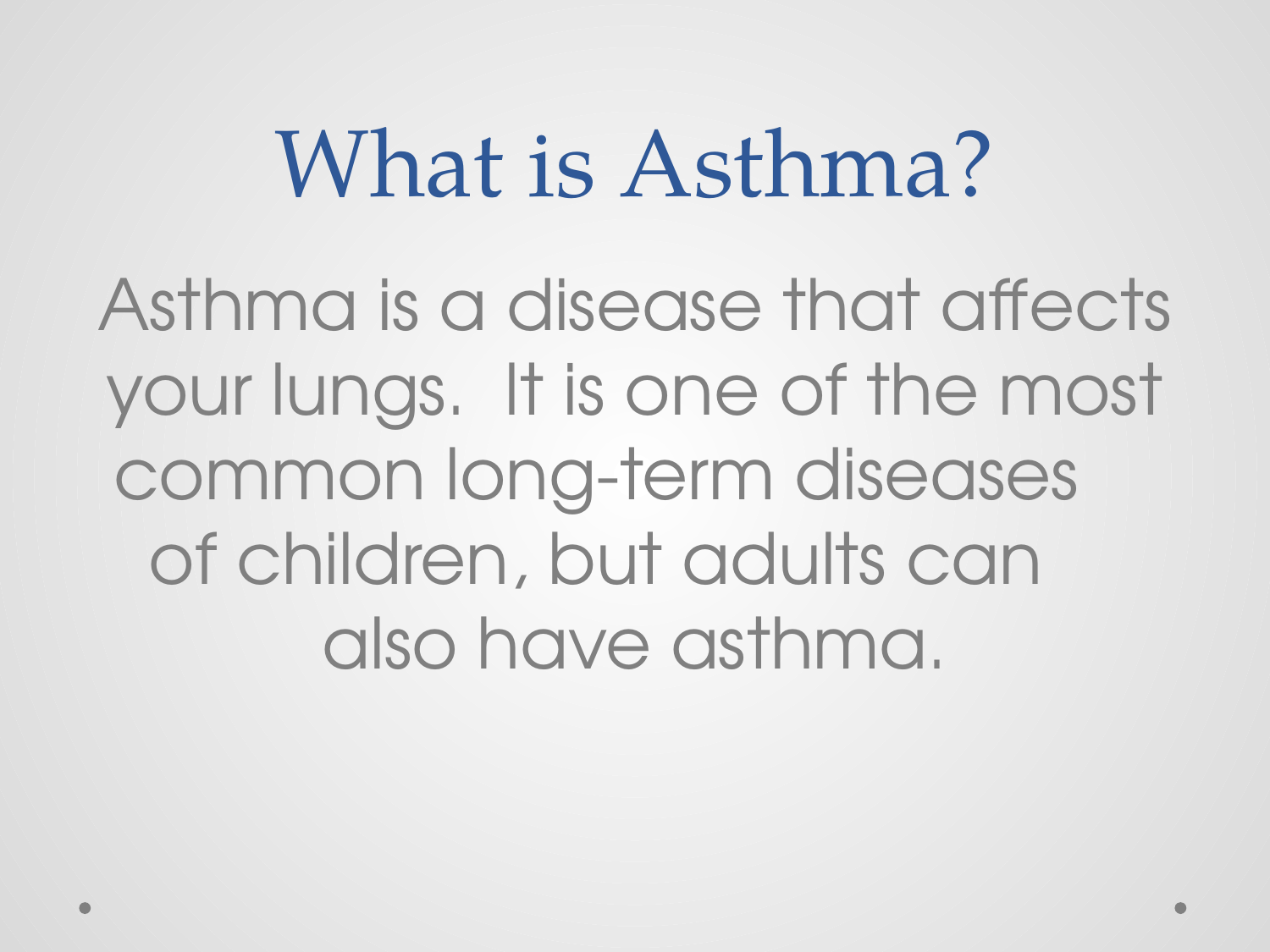

# What is Asthma?
Asthma is a disease that affects your lungs.  It is one of the most common long-term diseases     of children, but adults can     also have asthma.